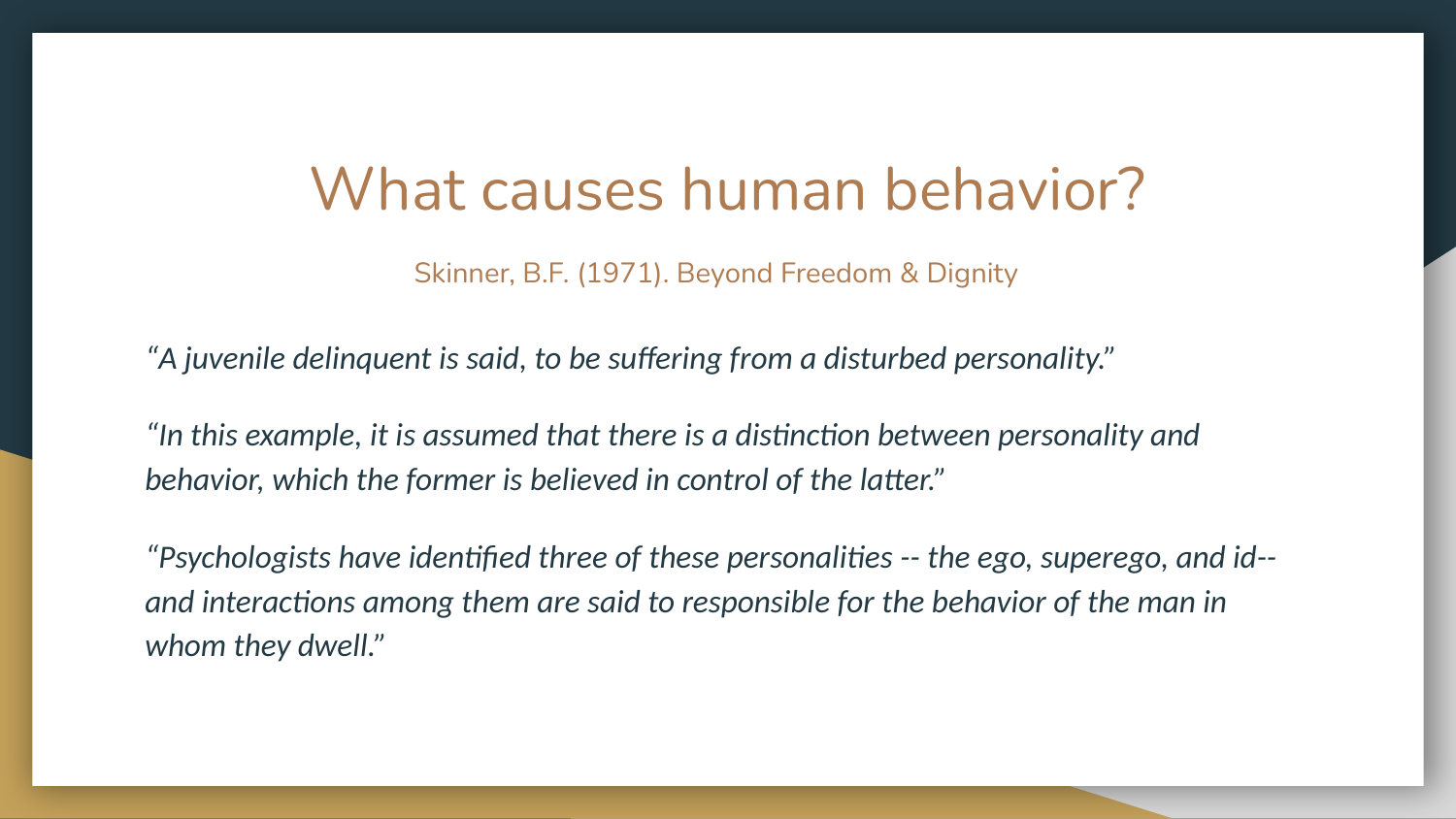

# What causes human behavior? Skinner, B.F. (1971). Beyond Freedom & Dignity

“A juvenile delinquent is said, to be suffering from a disturbed personality.”
“In this example, it is assumed that there is a distinction between personality and behavior, which the former is believed in control of the latter.”
“Psychologists have identified three of these personalities -- the ego, superego, and id-- and interactions among them are said to responsible for the behavior of the man in whom they dwell.”